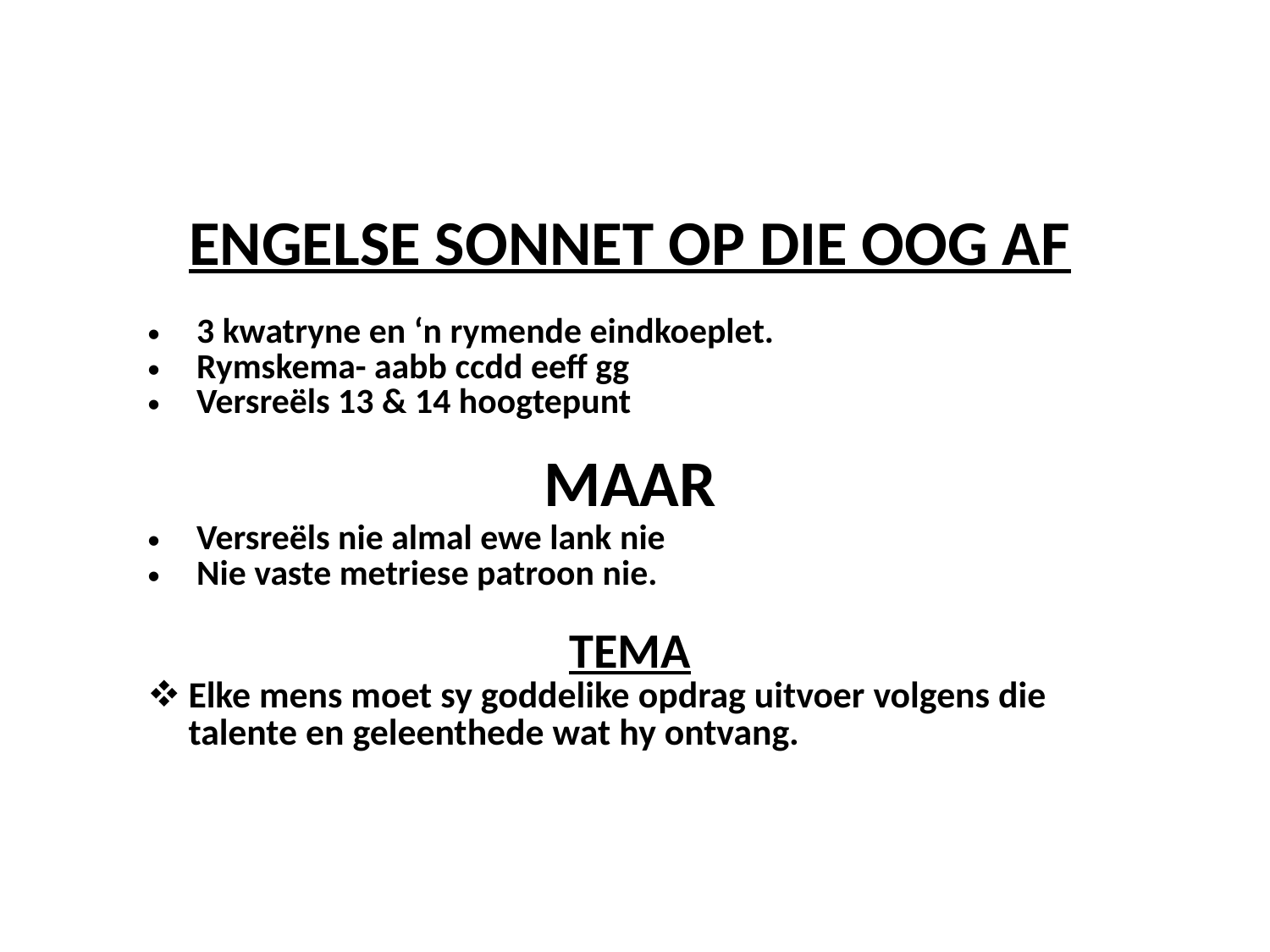

ENGELSE SONNET OP DIE OOG AF

3 kwatryne en ‘n rymende eindkoeplet.
Rymskema- aabb ccdd eeff gg
Versreëls 13 & 14 hoogtepunt

MAAR
Versreëls nie almal ewe lank nie
Nie vaste metriese patroon nie.

TEMA
Elke mens moet sy goddelike opdrag uitvoer volgens die talente en geleenthede wat hy ontvang.